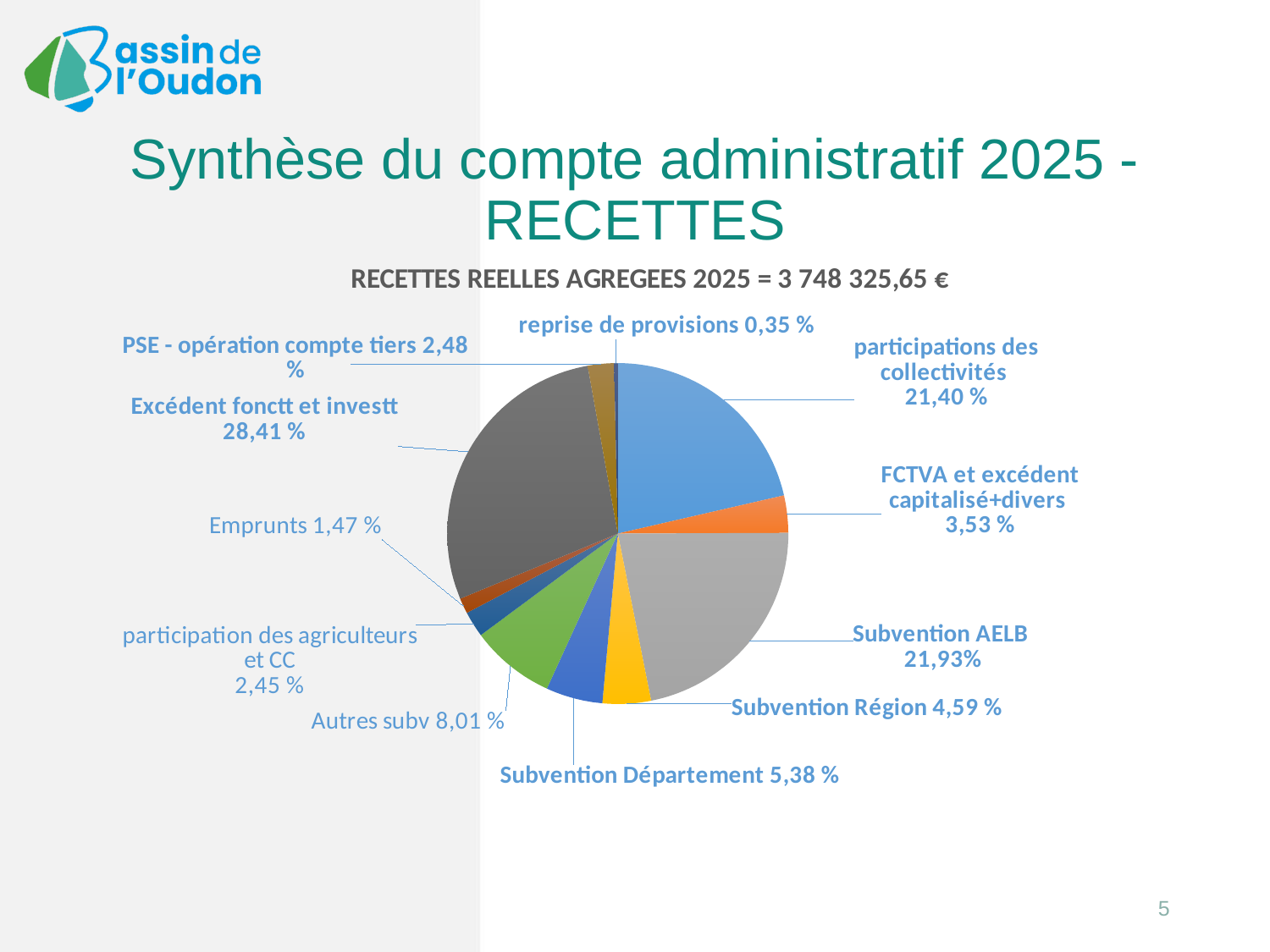

# Synthèse du compte administratif 2025 - RECETTES

### Chart: RECETTES REELLES AGREGEES 2025 = 3 748 325,65 €

| Category |  |
|---|---|
| participations des collectivités | 802129.0 |
| FCTVA et excédent capitalisé+divers | 132466.84 |
| Subvention AELB | 821957.41 |
| Subvention Région | 171970.14 |
| Subvention Département | 201560.86000000002 |
| Autres subv | 300361.06 |
| participation des agriculteurs et CC | 91905.62000000001 |
| Emprunts | 55000.0 |
| Excédent fonctt et investt | 1064825.9 |
| PSE - opération compte tiers | 93001.0 |
| reprise de provisions | 13147.82 |

### Chart: RECETTES REELLES AGREGEES 2025 = 4 218 036,09 €

| Category |
|---|
5